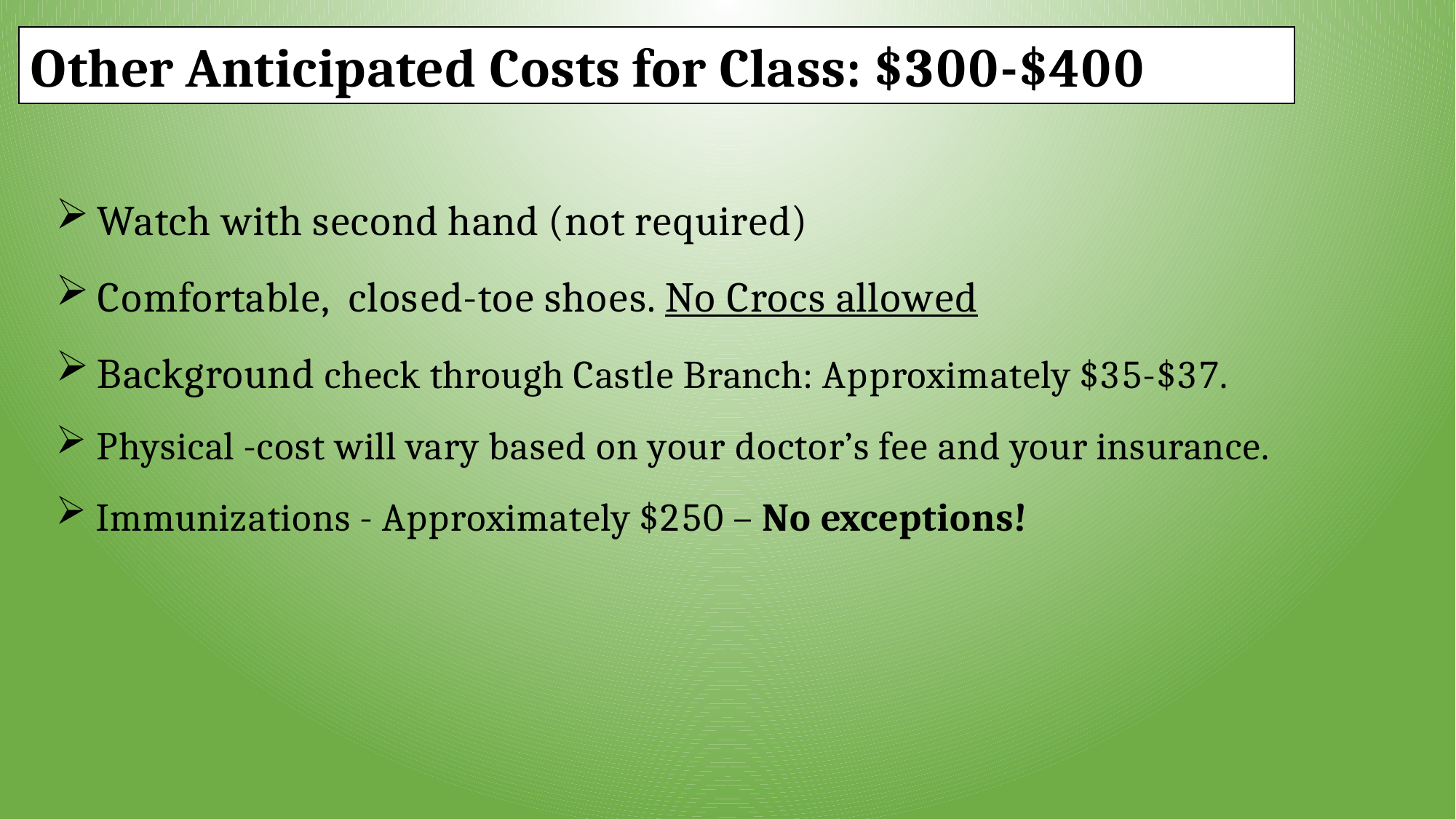

Other Anticipated Costs for Class: $300-$400
Watch with second hand (not required)
Comfortable,  closed-toe shoes. No Crocs allowed
Background check through Castle Branch: Approximately $35-$37.
Physical -cost will vary based on your doctor’s fee and your insurance.
Immunizations - Approximately $250 – No exceptions!